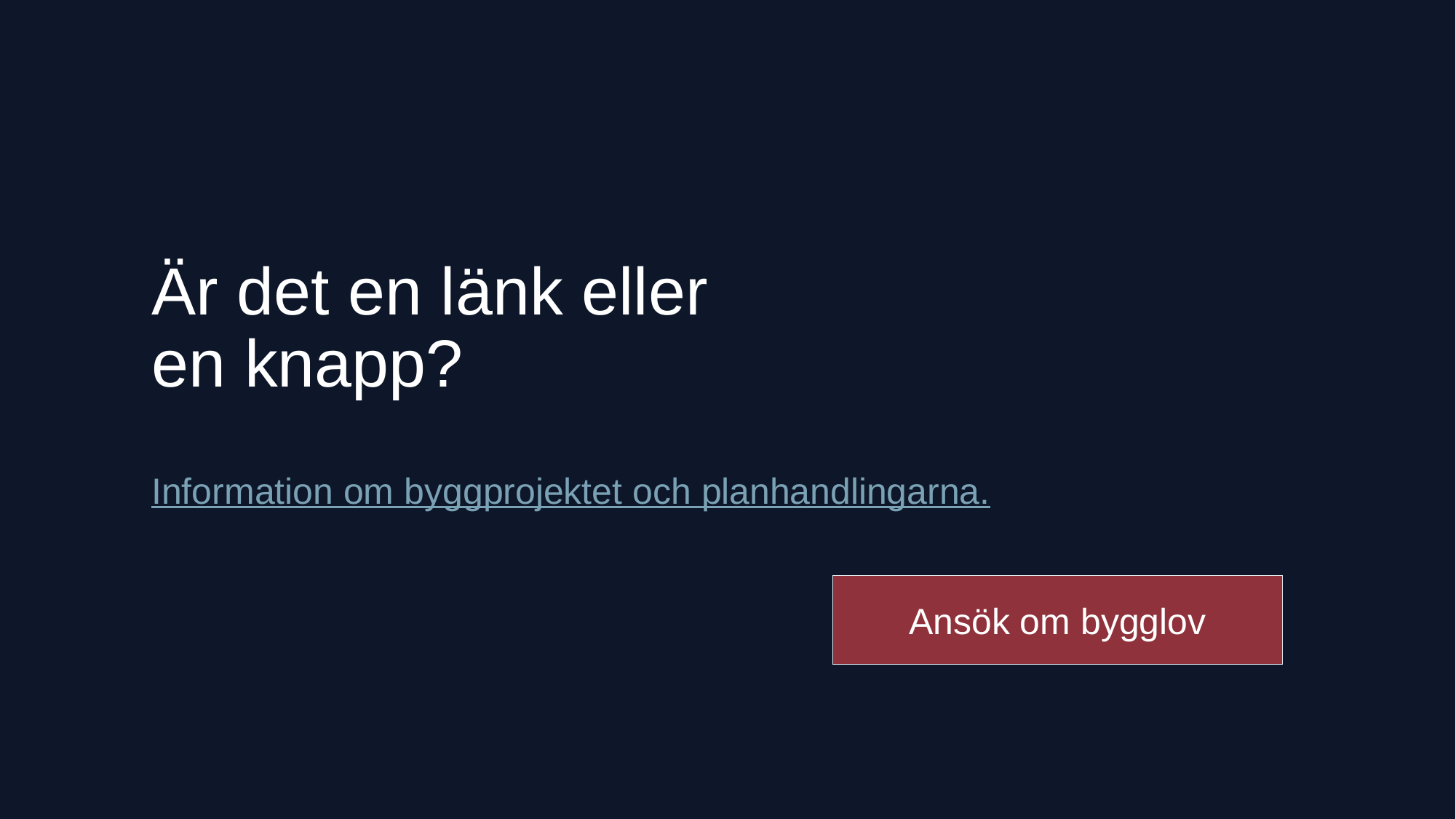

Är det en länk eller
en knapp?
Information om byggprojektet och planhandlingarna.
Ansök om bygglov